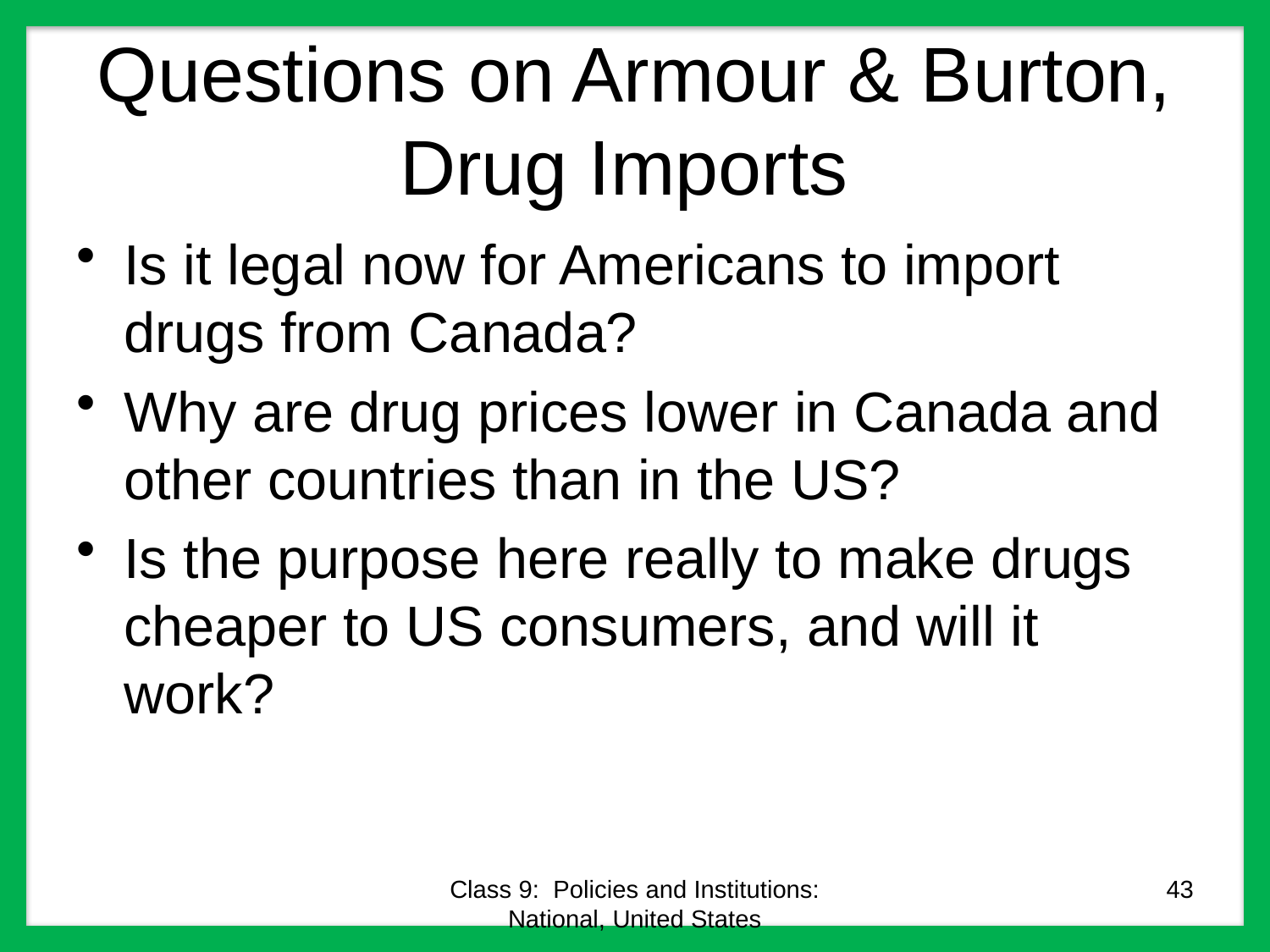

# Questions on Armour & Burton, Drug Imports
Is it legal now for Americans to import drugs from Canada?
Why are drug prices lower in Canada and other countries than in the US?
Is the purpose here really to make drugs cheaper to US consumers, and will it work?
Class 9:  Policies and Institutions: National, United States
43